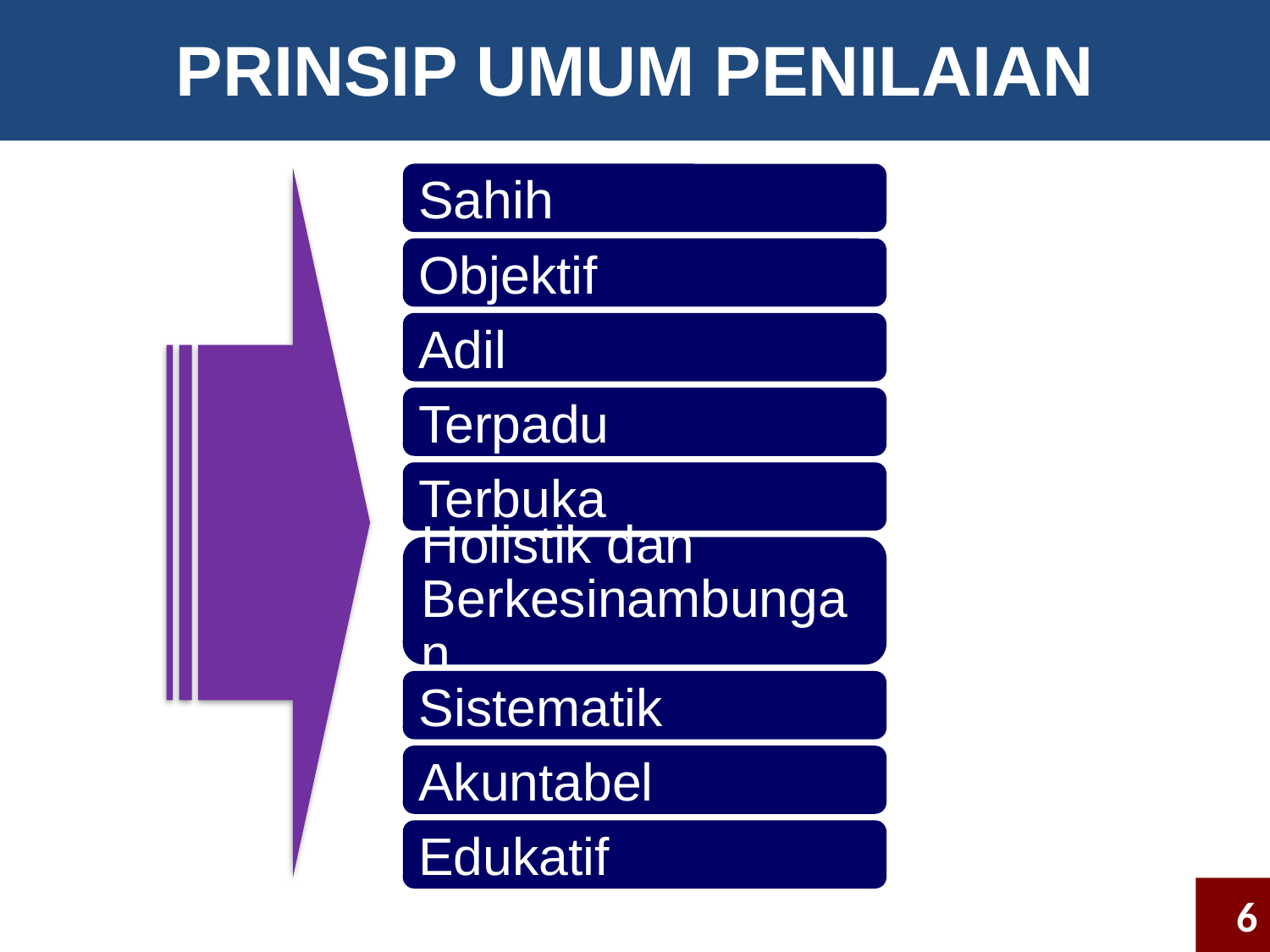

# PRINSIP UMUM PENILAIAN
Sahih

Objektif
Adil
Terpadu
Terbuka
Holistik dan Berkesinambungan
Sistematik
Akuntabel
Edukatif
6